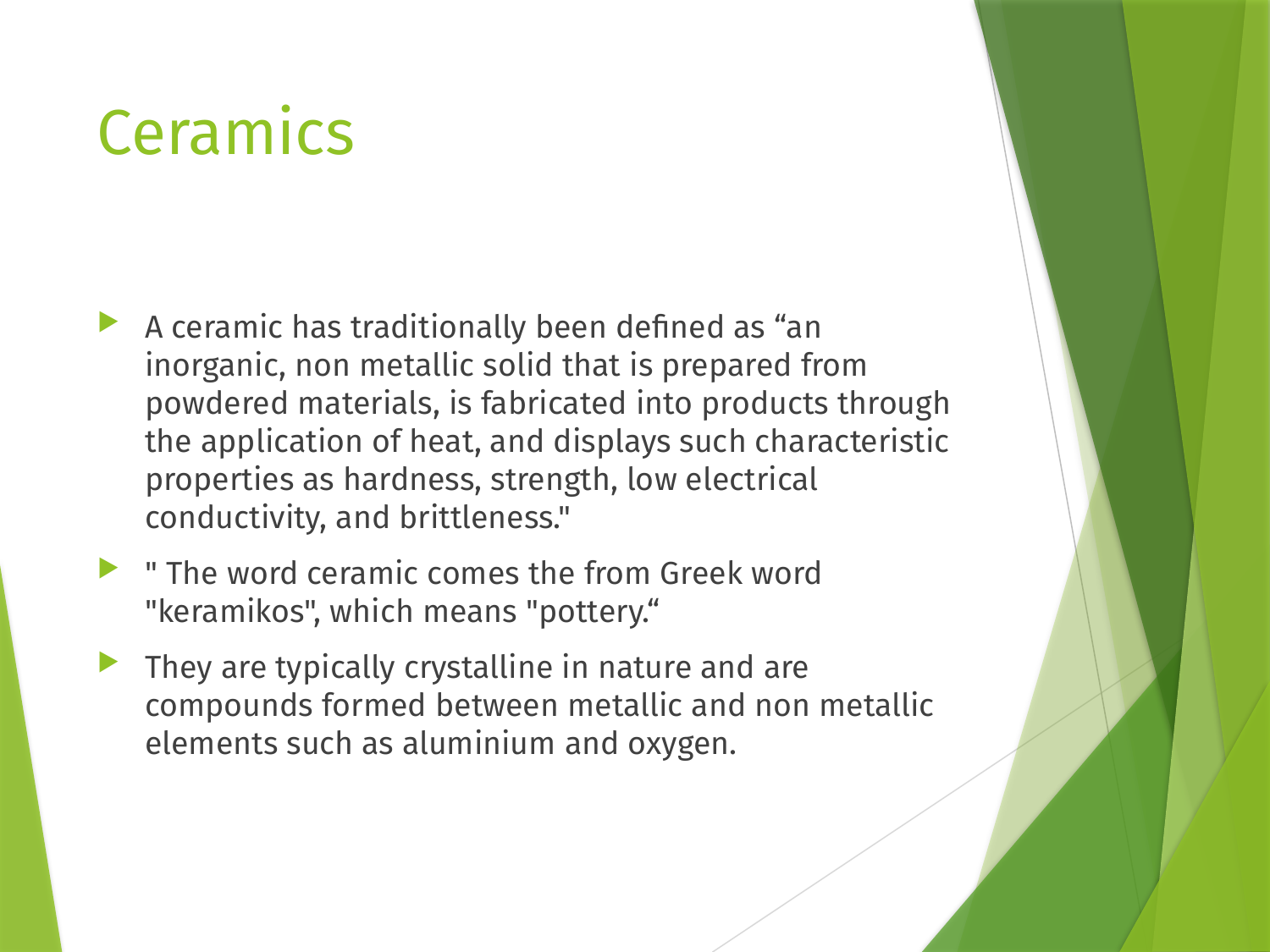

# Ceramics
A ceramic has traditionally been defined as “an inorganic, non metallic solid that is prepared from powdered materials, is fabricated into products through the application of heat, and displays such characteristic properties as hardness, strength, low electrical conductivity, and brittleness."
" The word ceramic comes the from Greek word "keramikos", which means "pottery.“
They are typically crystalline in nature and are compounds formed between metallic and non metallic elements such as aluminium and oxygen.